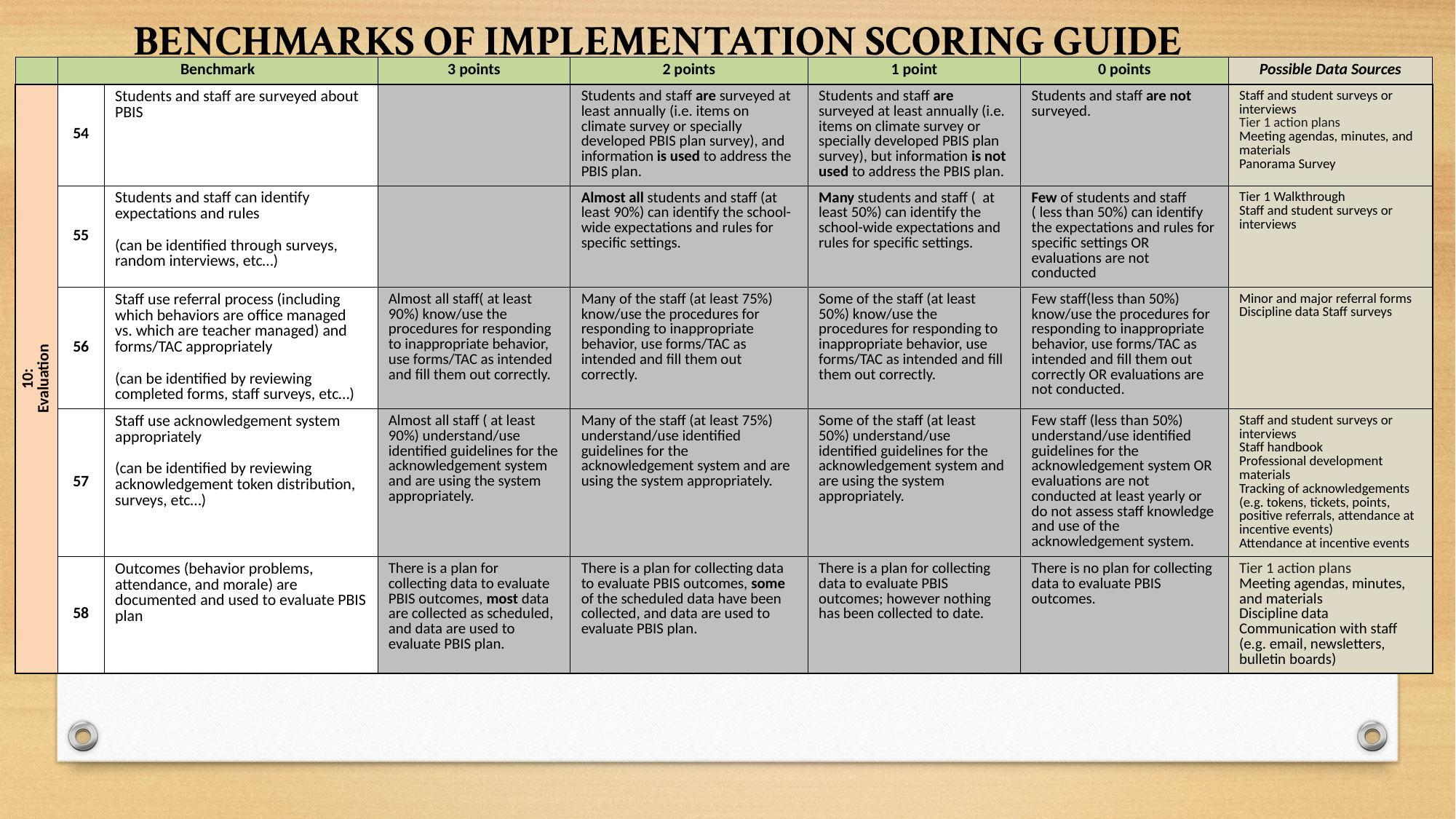

BENCHMARKS OF IMPLEMENTATION SCORING GUIDE
|  | Benchmark |  | 3 points | 2 points | 1 point | 0 points | Possible Data Sources |
| --- | --- | --- | --- | --- | --- | --- | --- |
| 10: Evaluation | 54 | Students and staff are surveyed about PBIS |  | Students and staff are surveyed at least annually (i.e. items on climate survey or specially developed PBIS plan survey), and information is used to address the PBIS plan. | Students and staff are surveyed at least annually (i.e. items on climate survey or specially developed PBIS plan survey), but information is not used to address the PBIS plan. | Students and staff are not surveyed. | Staff and student surveys or interviews Tier 1 action plans Meeting agendas, minutes, and materials Panorama Survey |
|  | 55 | Students and staff can identify expectations and rules (can be identified through surveys, random interviews, etc…) |  | Almost all students and staff (at least 90%) can identify the school-wide expectations and rules for specific settings. | Many students and staff ( at least 50%) can identify the school-wide expectations and rules for specific settings. | Few of students and staff ( less than 50%) can identify the expectations and rules for specific settings OR evaluations are not conducted | Tier 1 Walkthrough Staff and student surveys or interviews |
|  | 56 | Staff use referral process (including which behaviors are office managed vs. which are teacher managed) and forms/TAC appropriately (can be identified by reviewing completed forms, staff surveys, etc…) | Almost all staff( at least 90%) know/use the procedures for responding to inappropriate behavior, use forms/TAC as intended and fill them out correctly. | Many of the staff (at least 75%) know/use the procedures for responding to inappropriate behavior, use forms/TAC as intended and fill them out correctly. | Some of the staff (at least 50%) know/use the procedures for responding to inappropriate behavior, use forms/TAC as intended and fill them out correctly. | Few staff(less than 50%) know/use the procedures for responding to inappropriate behavior, use forms/TAC as intended and fill them out correctly OR evaluations are not conducted. | Minor and major referral forms Discipline data Staff surveys |
|  | 57 | Staff use acknowledgement system appropriately (can be identified by reviewing acknowledgement token distribution, surveys, etc…) | Almost all staff ( at least 90%) understand/use identified guidelines for the acknowledgement system and are using the system appropriately. | Many of the staff (at least 75%) understand/use identified guidelines for the acknowledgement system and are using the system appropriately. | Some of the staff (at least 50%) understand/use identified guidelines for the acknowledgement system and are using the system appropriately. | Few staff (less than 50%) understand/use identified guidelines for the acknowledgement system OR evaluations are not conducted at least yearly or do not assess staff knowledge and use of the acknowledgement system. | Staff and student surveys or interviews Staff handbook Professional development materials Tracking of acknowledgements (e.g. tokens, tickets, points, positive referrals, attendance at incentive events) Attendance at incentive events |
|  | 58 | Outcomes (behavior problems, attendance, and morale) are documented and used to evaluate PBIS plan | There is a plan for collecting data to evaluate PBIS outcomes, most data are collected as scheduled, and data are used to evaluate PBIS plan. | There is a plan for collecting data to evaluate PBIS outcomes, some of the scheduled data have been collected, and data are used to evaluate PBIS plan. | There is a plan for collecting data to evaluate PBIS outcomes; however nothing has been collected to date. | There is no plan for collecting data to evaluate PBIS outcomes. | Tier 1 action plans Meeting agendas, minutes, and materials Discipline data Communication with staff (e.g. email, newsletters, bulletin boards) |